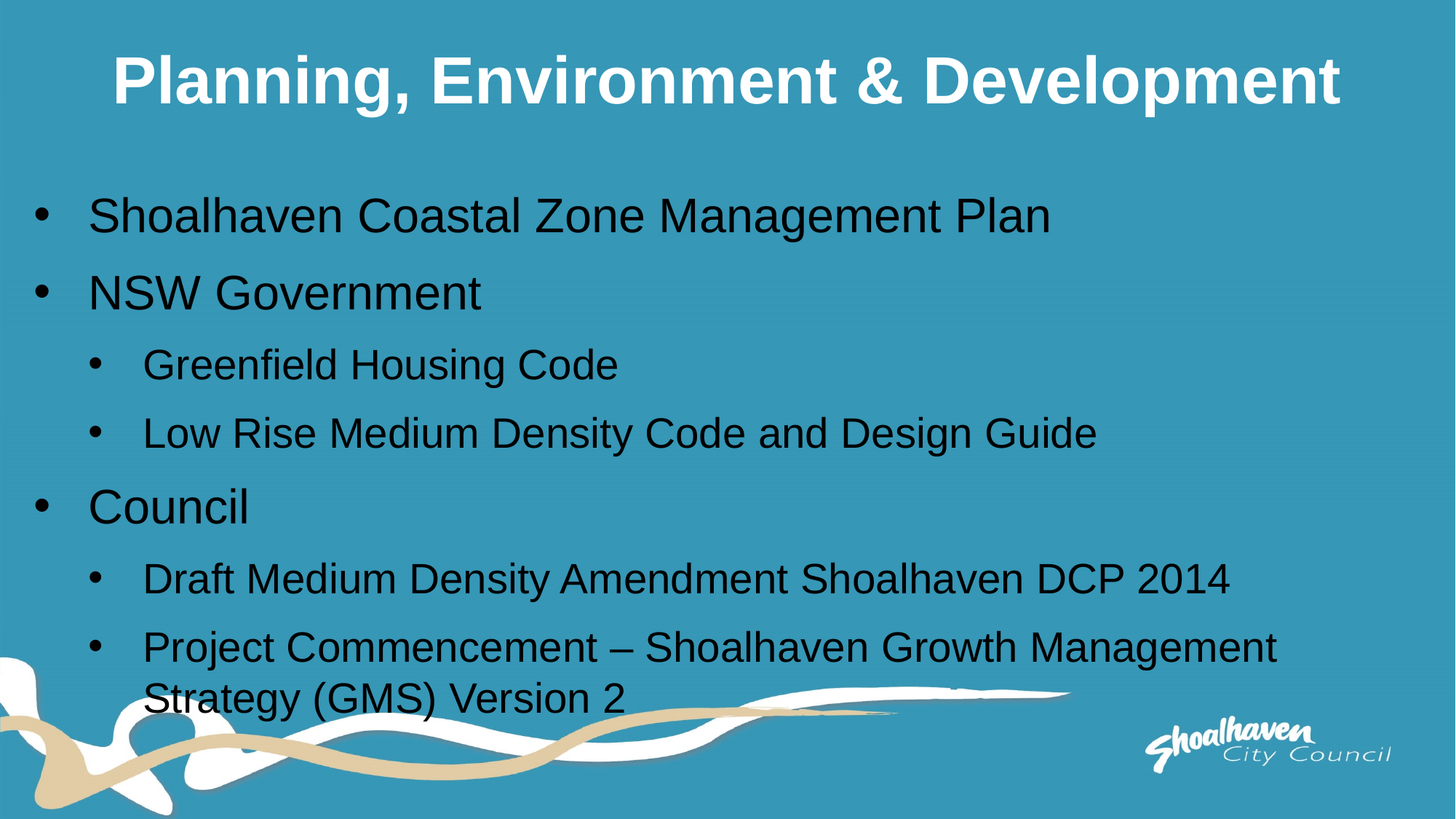

# Planning, Environment & Development
Shoalhaven Coastal Zone Management Plan
NSW Government
Greenfield Housing Code
Low Rise Medium Density Code and Design Guide
Council
Draft Medium Density Amendment Shoalhaven DCP 2014
Project Commencement – Shoalhaven Growth Management Strategy (GMS) Version 2